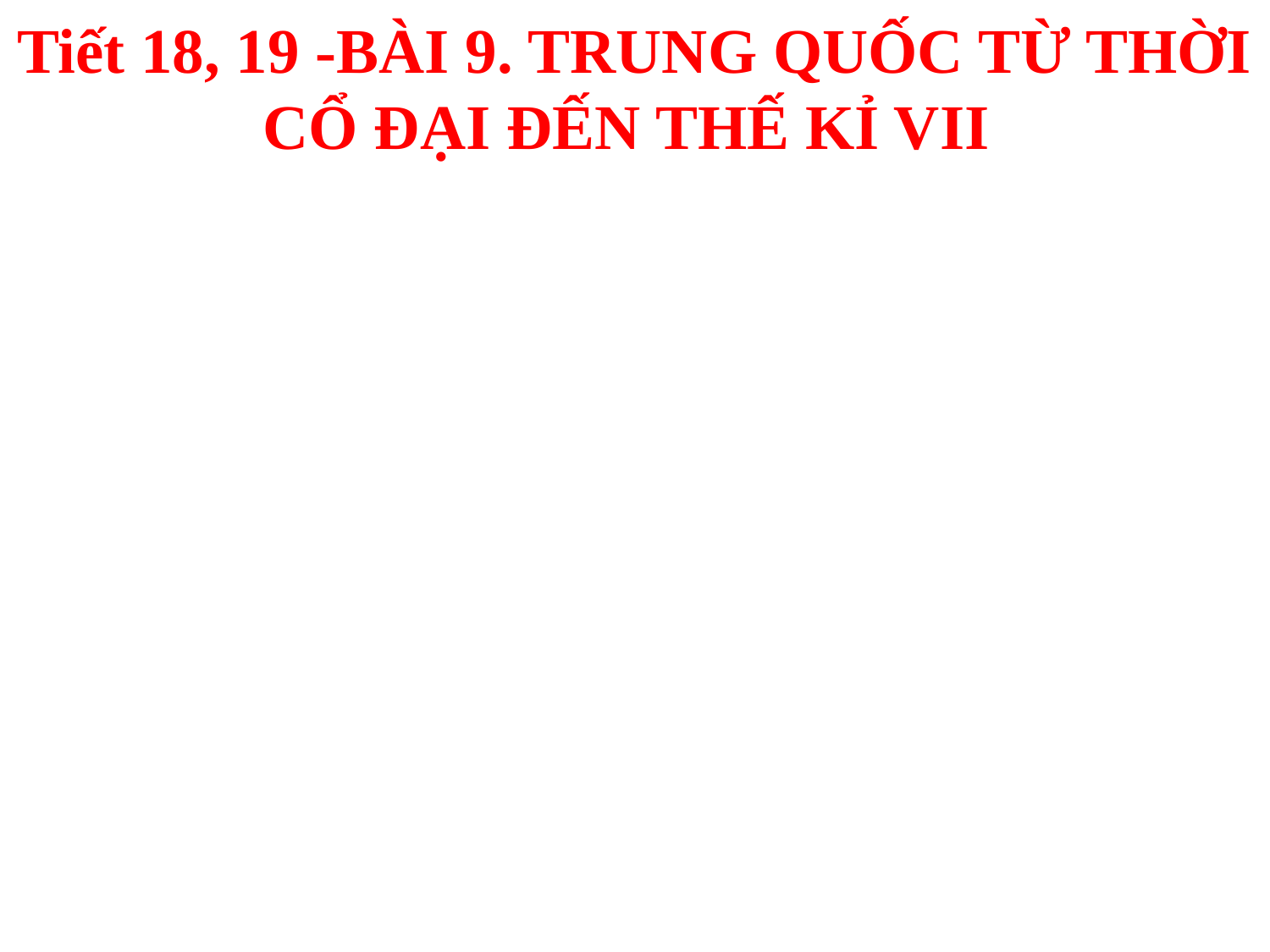

# Tiết 18, 19 -BÀI 9. TRUNG QUỐC TỪ THỜI CỔ ĐẠI ĐẾN THẾ KỈ VII